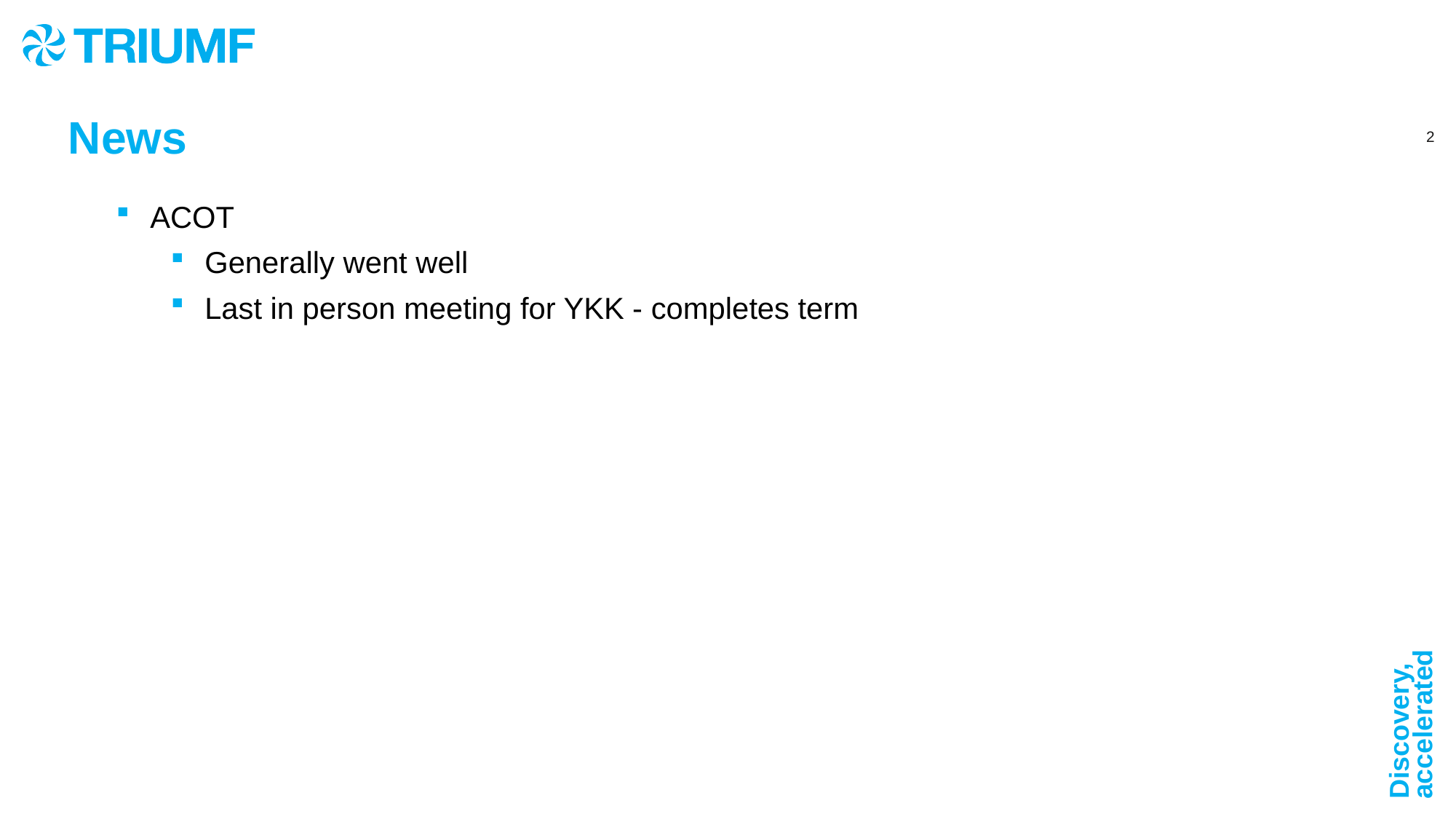

News

ACOT
Generally went well
Last in person meeting for YKK - completes term